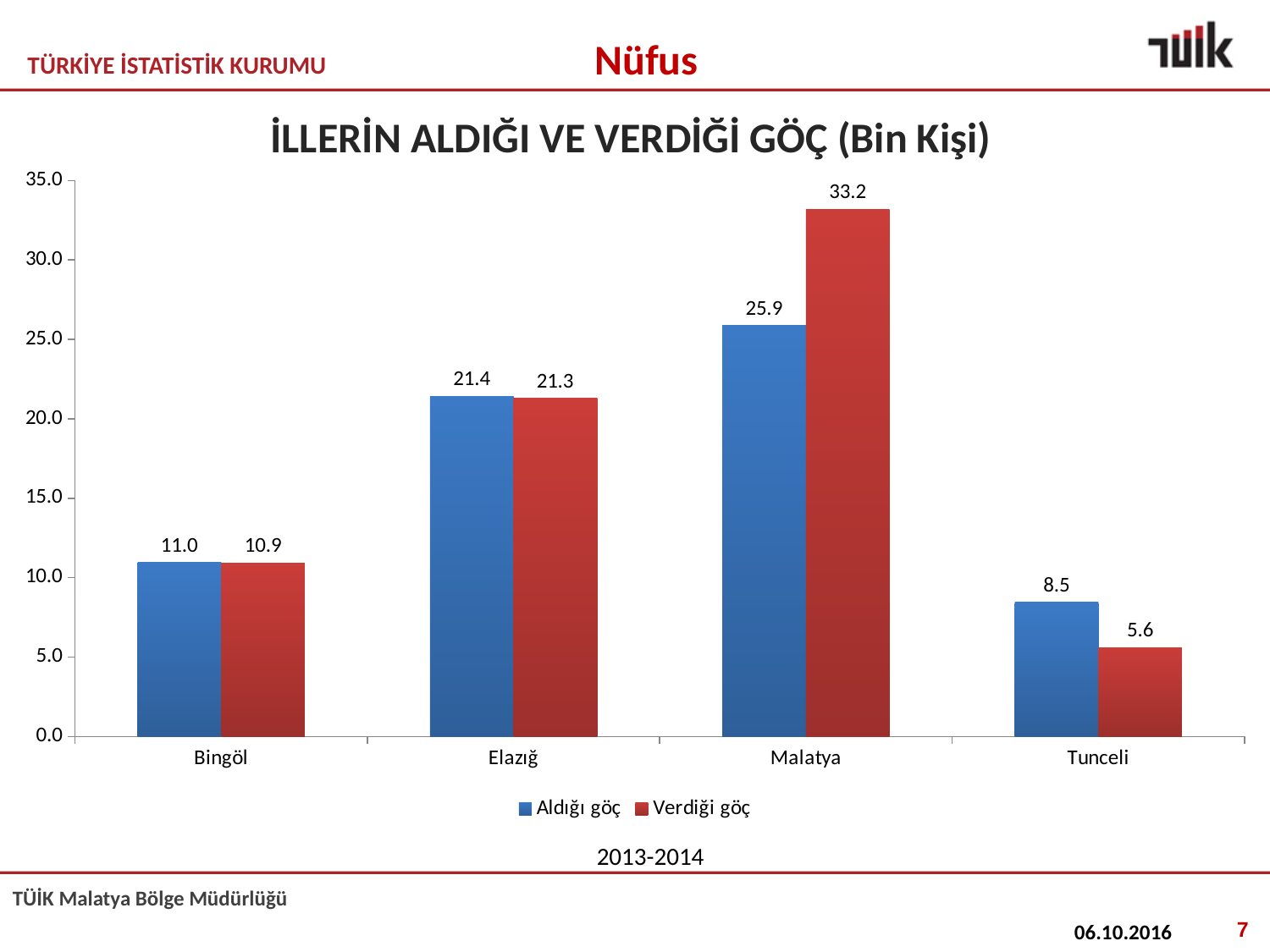

Nüfus
# İLLERİN ALDIĞI VE VERDİĞİ GÖÇ (Bin Kişi)

### Chart

| Category | Aldığı göç
 | Verdiği göç
 |
|---|---|---|
| Bingöl | 10.968 | 10.94 |
| Elazığ | 21.433 | 21.303 |
| Malatya | 25.876 | 33.194 |
| Tunceli | 8.458 | 5.6119999999999965 |
|  | 2013-2014 |  |
| --- | --- | --- |
7
06.10.2016